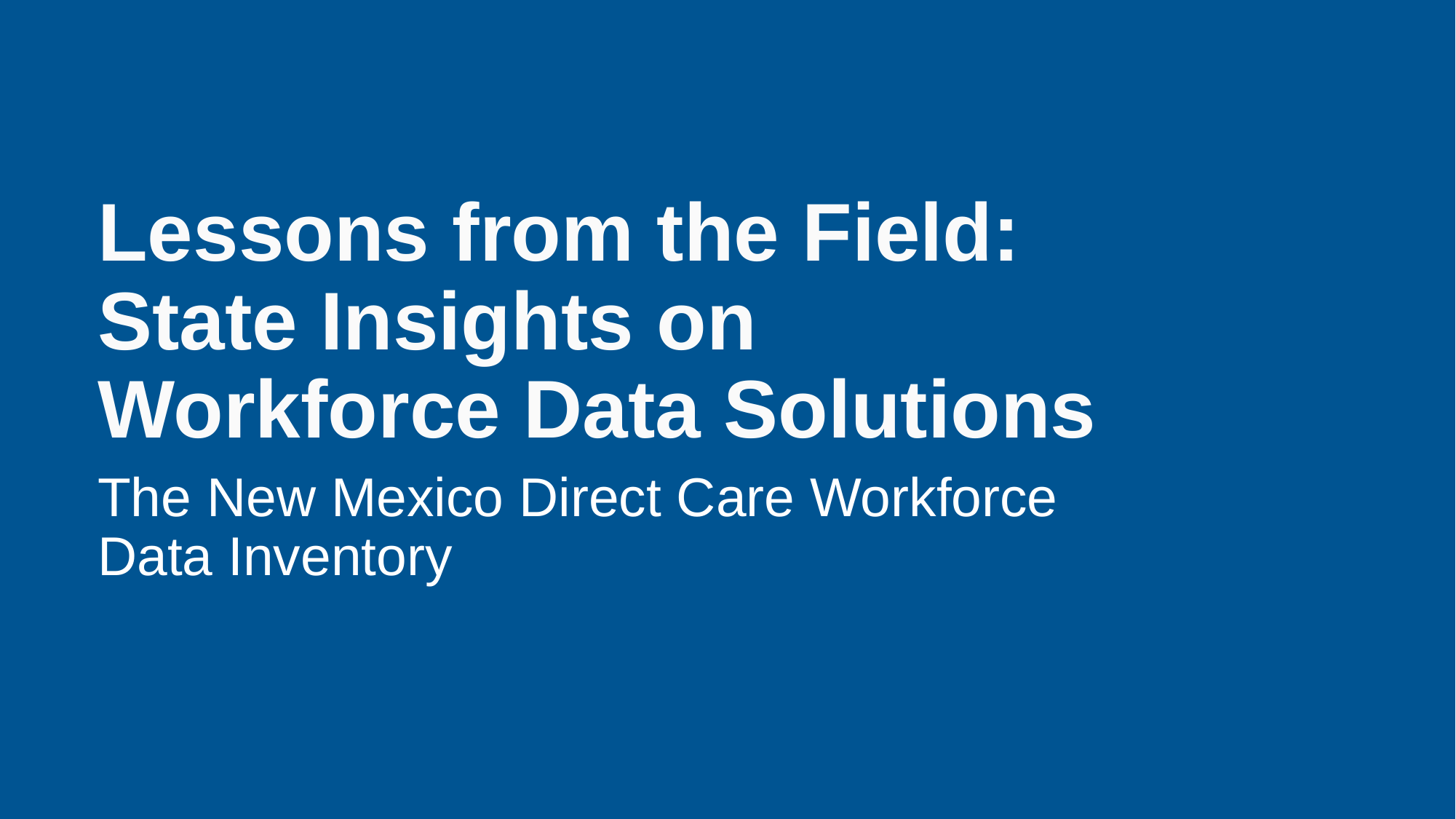

Lessons from the Field: State Insights on Workforce Data Solutions
The New Mexico Direct Care Workforce Data Inventory